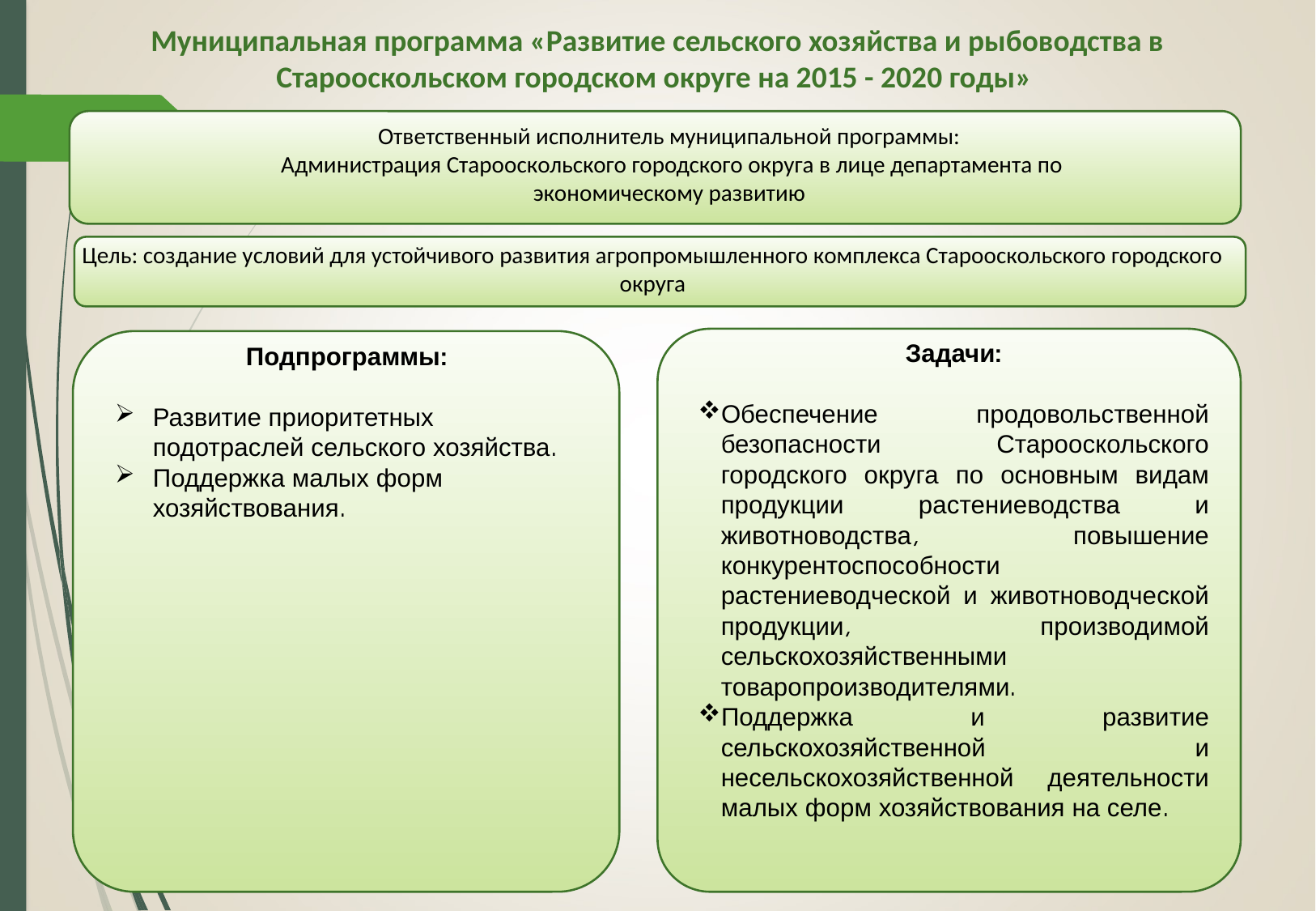

Муниципальная программа «Развитие сельского хозяйства и рыбоводства в Старооскольском городском округе на 2015 - 2020 годы»

Ответственный исполнитель муниципальной программы:
Администрация Старооскольского городского округа в лице департамента по экономическому развитию

Цель: создание условий для устойчивого развития агропромышленного комплекса Старооскольского городского округа

Задачи:

Обеспечение продовольственной безопасности Старооскольского городского округа по основным видам продукции растениеводства и животноводства, повышение конкурентоспособности растениеводческой и животноводческой продукции, производимой сельскохозяйственными товаропроизводителями.
Поддержка и развитие сельскохозяйственной и несельскохозяйственной деятельности малых форм хозяйствования на селе.
Подпрограммы:

Развитие приоритетных подотраслей сельского хозяйства.
Поддержка малых форм хозяйствования.